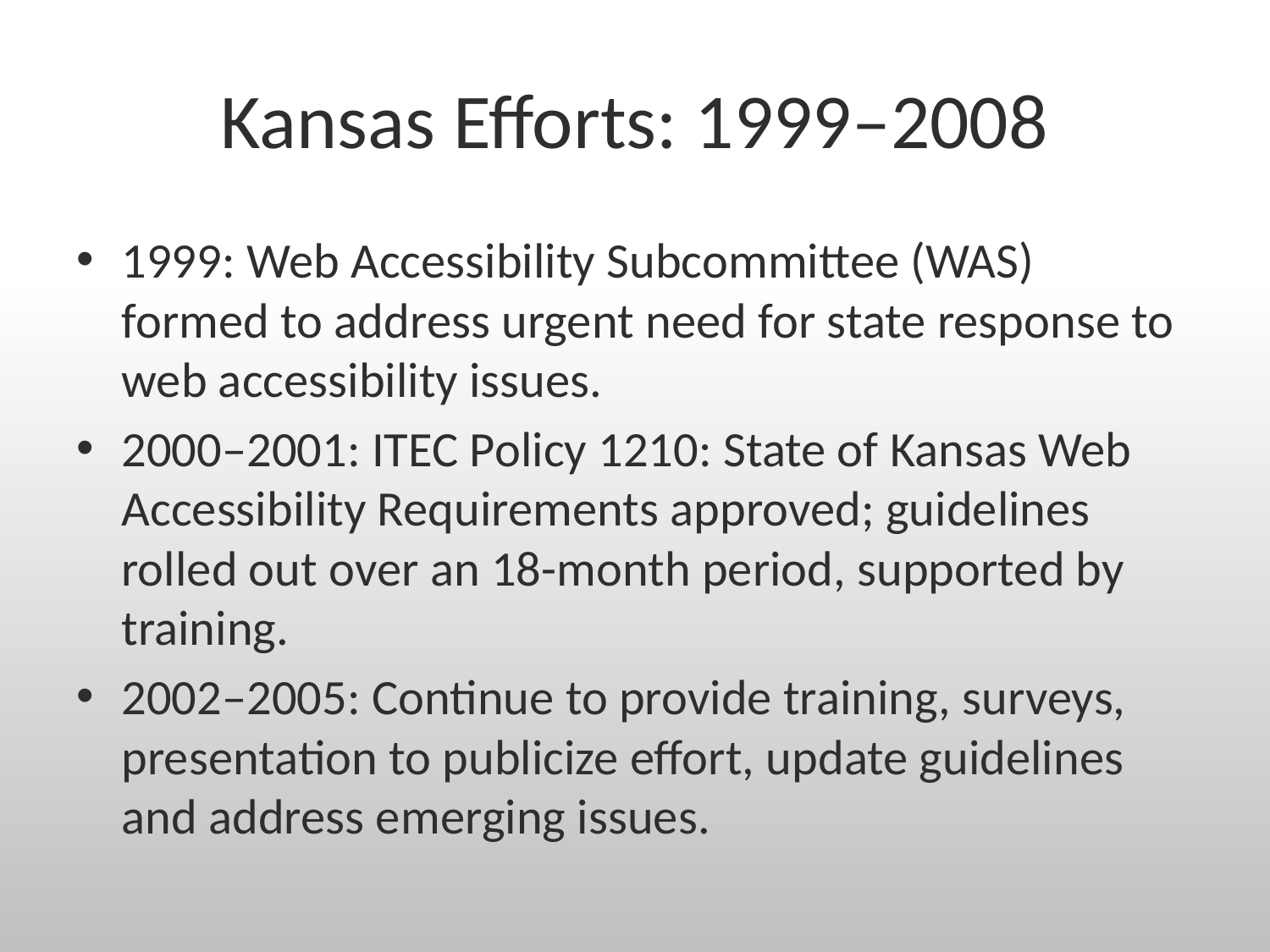

# Kansas Efforts: 1999–2008
1999: Web Accessibility Subcommittee (WAS) formed to address urgent need for state response to web accessibility issues.
2000–2001: ITEC Policy 1210: State of Kansas Web Accessibility Requirements approved; guidelines rolled out over an 18-month period, supported by training.
2002–2005: Continue to provide training, surveys, presentation to publicize effort, update guidelines and address emerging issues.